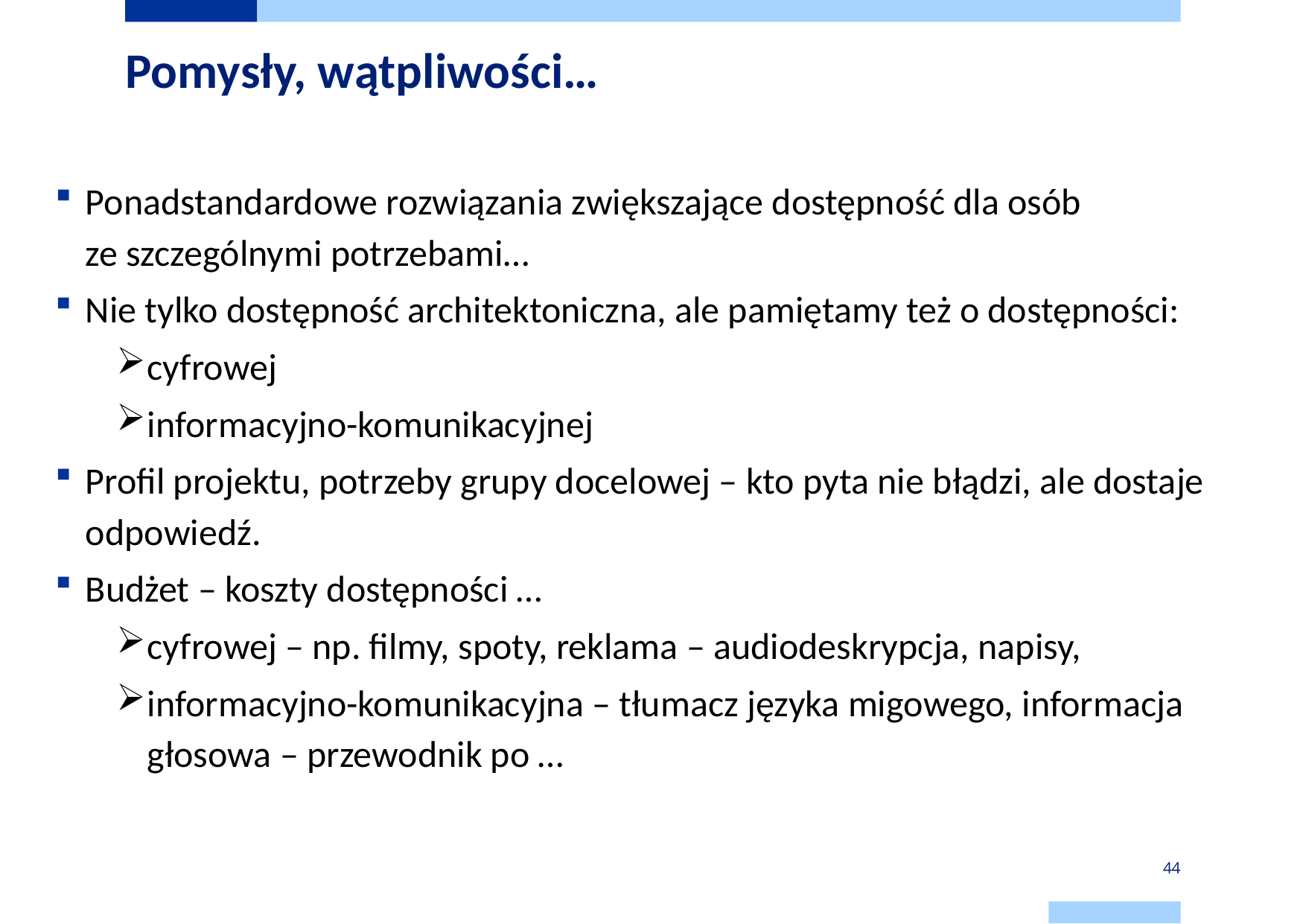

# Pomysły, wątpliwości…
Ponadstandardowe rozwiązania zwiększające dostępność dla osób
ze szczególnymi potrzebami…
Nie tylko dostępność architektoniczna, ale pamiętamy też o dostępności:
cyfrowej
informacyjno-komunikacyjnej
Profil projektu, potrzeby grupy docelowej – kto pyta nie błądzi, ale dostaje odpowiedź.
Budżet – koszty dostępności …
cyfrowej – np. filmy, spoty, reklama – audiodeskrypcja, napisy,
informacyjno-komunikacyjna – tłumacz języka migowego, informacja głosowa – przewodnik po …
44